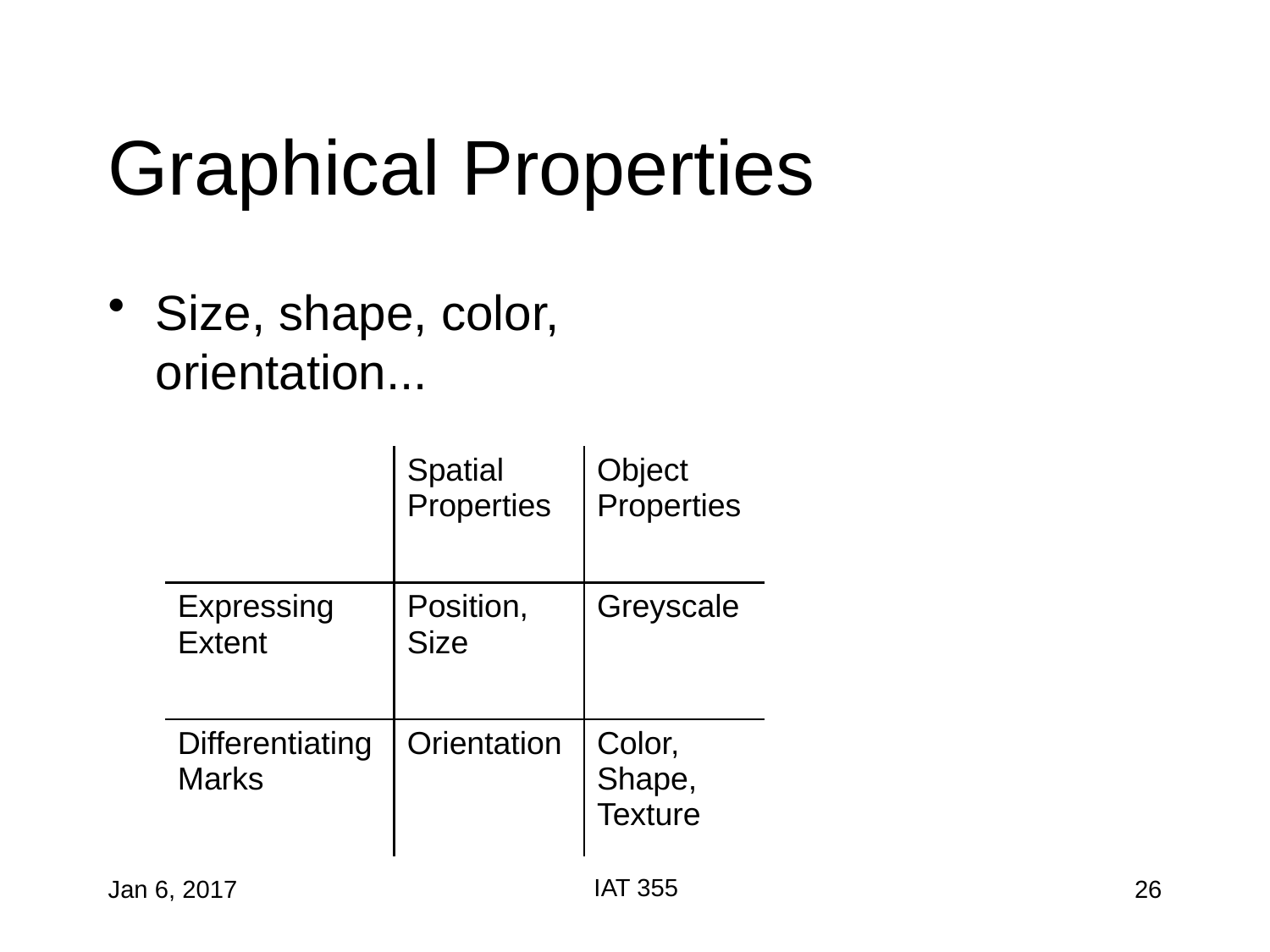

# Graphical Properties
Size, shape, color, orientation...

|  | Spatial Properties | Object Properties |
| --- | --- | --- |
| Expressing Extent | Position, Size | Greyscale |
| Differentiating Marks | Orientation | Color, Shape, Texture |
IAT 355
Jan 6, 2017
26